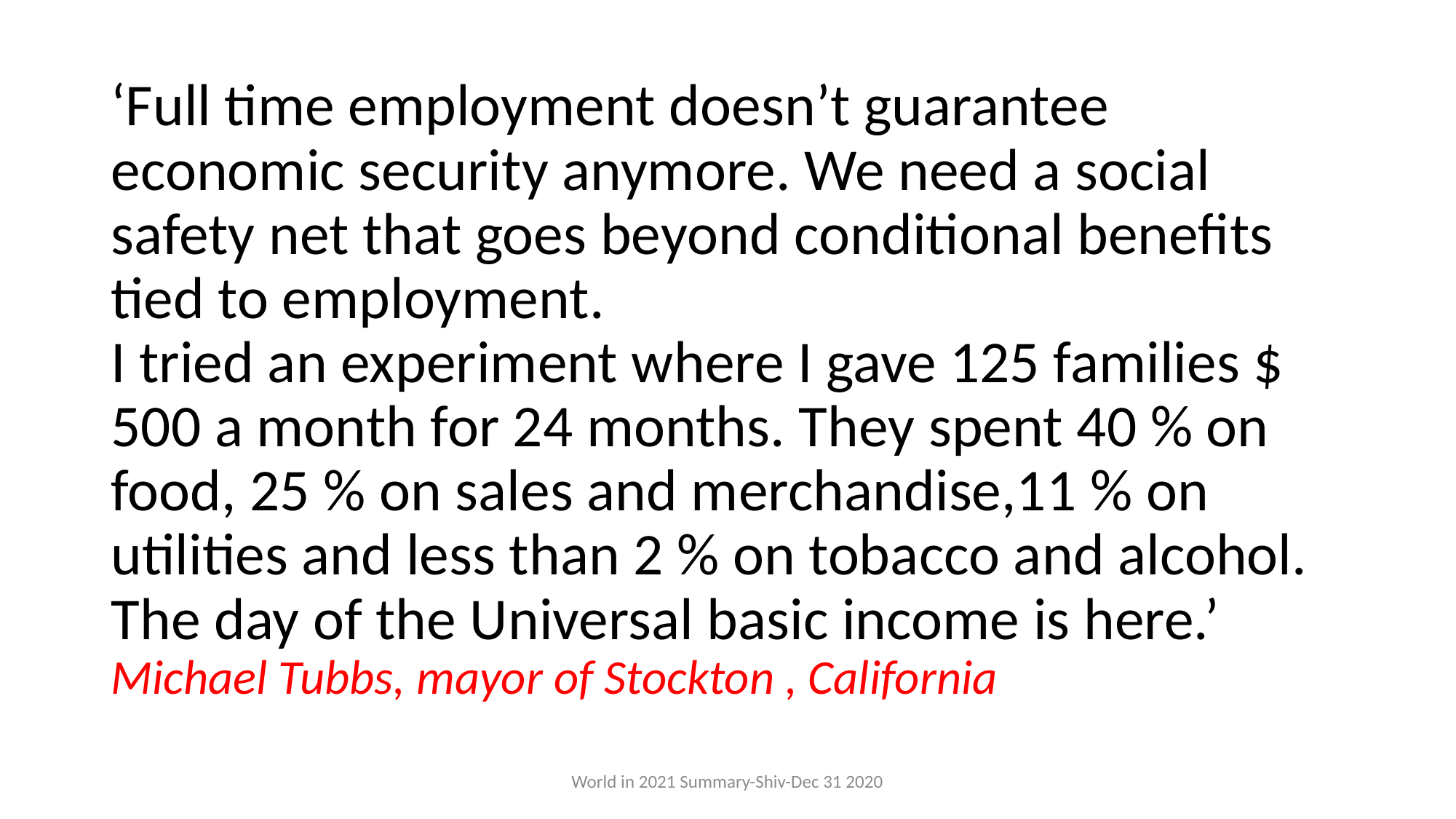

# ‘Full time employment doesn’t guarantee economic security anymore. We need a social safety net that goes beyond conditional benefits tied to employment. I tried an experiment where I gave 125 families $ 500 a month for 24 months. They spent 40 % on food, 25 % on sales and merchandise,11 % on utilities and less than 2 % on tobacco and alcohol. The day of the Universal basic income is here.’ Michael Tubbs, mayor of Stockton , California
World in 2021 Summary-Shiv-Dec 31 2020